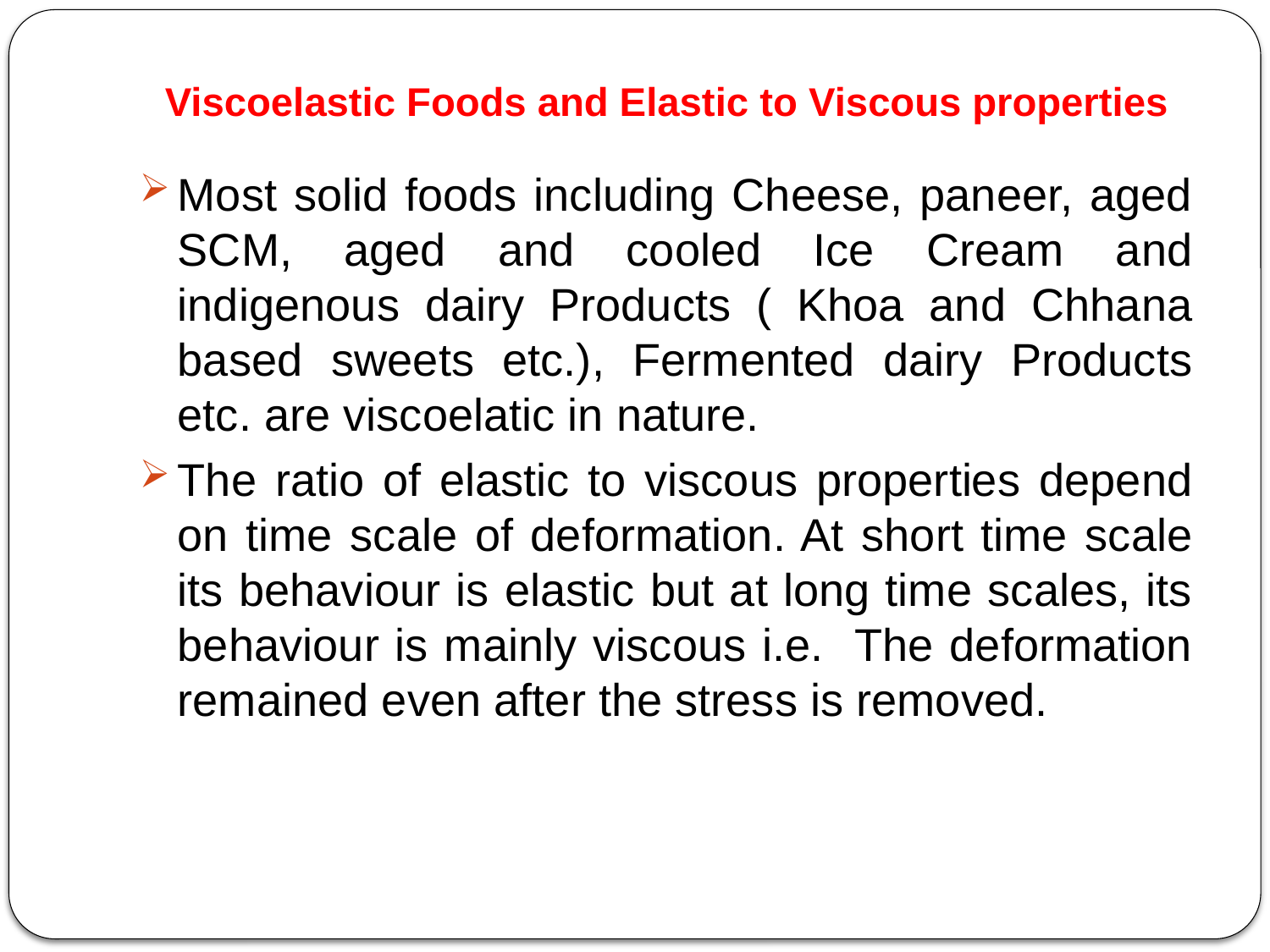

# Viscoelastic Foods and Elastic to Viscous properties
Most solid foods including Cheese, paneer, aged SCM, aged and cooled Ice Cream and indigenous dairy Products ( Khoa and Chhana based sweets etc.), Fermented dairy Products etc. are viscoelatic in nature.
The ratio of elastic to viscous properties depend on time scale of deformation. At short time scale its behaviour is elastic but at long time scales, its behaviour is mainly viscous i.e.  The deformation remained even after the stress is removed.